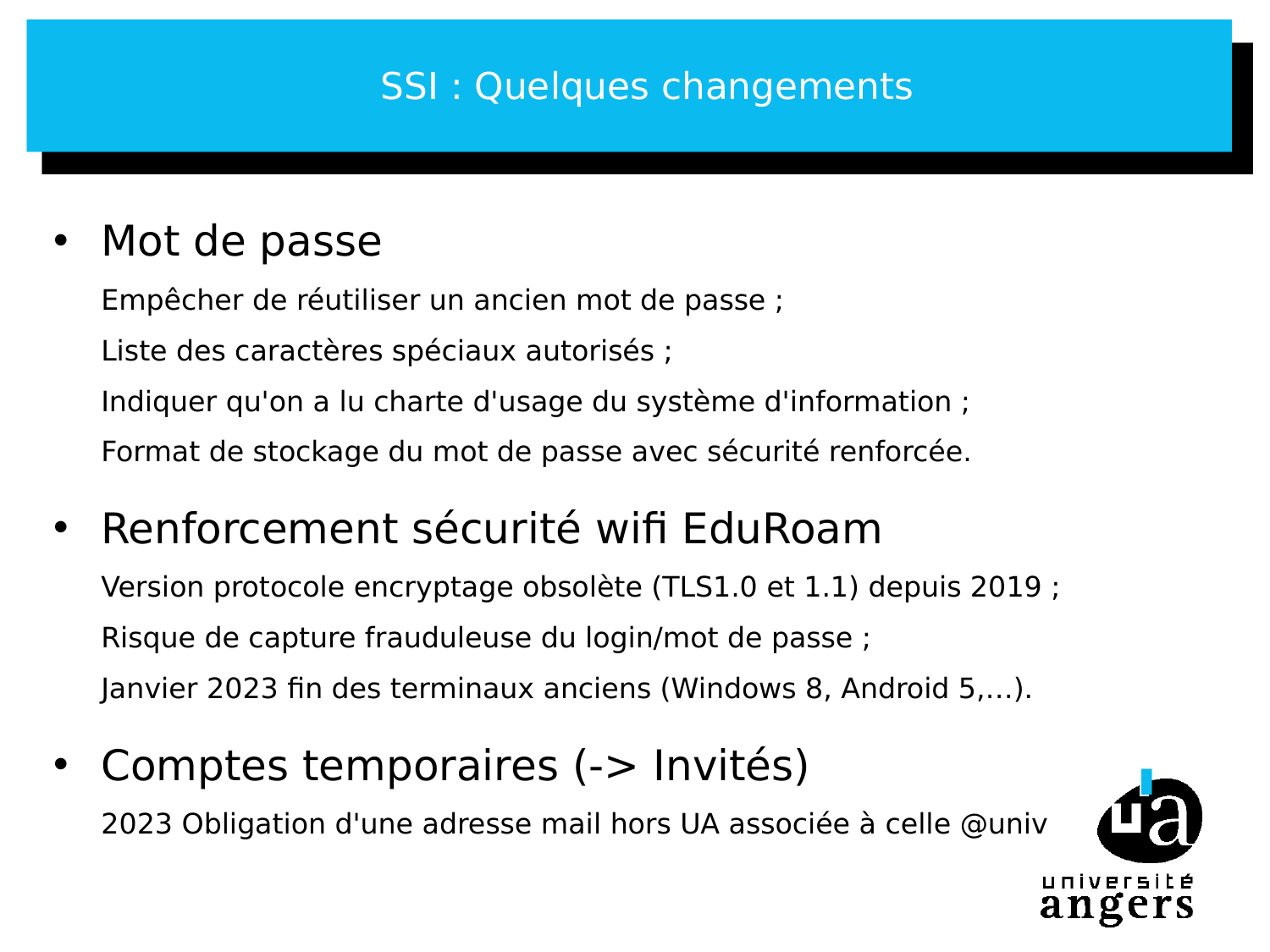

# SSI : Quelques changements
Mot de passe
Empêcher de réutiliser un ancien mot de passe ;
Liste des caractères spéciaux autorisés ;
Indiquer qu'on a lu charte d'usage du système d'information ;
Format de stockage du mot de passe avec sécurité renforcée.
Renforcement sécurité wifi EduRoam
Version protocole encryptage obsolète (TLS1.0 et 1.1) depuis 2019 ;
Risque de capture frauduleuse du login/mot de passe ;
Janvier 2023 fin des terminaux anciens (Windows 8, Android 5,…).
Comptes temporaires (-> Invités)
2023 Obligation d'une adresse mail hors UA associée à celle @univ